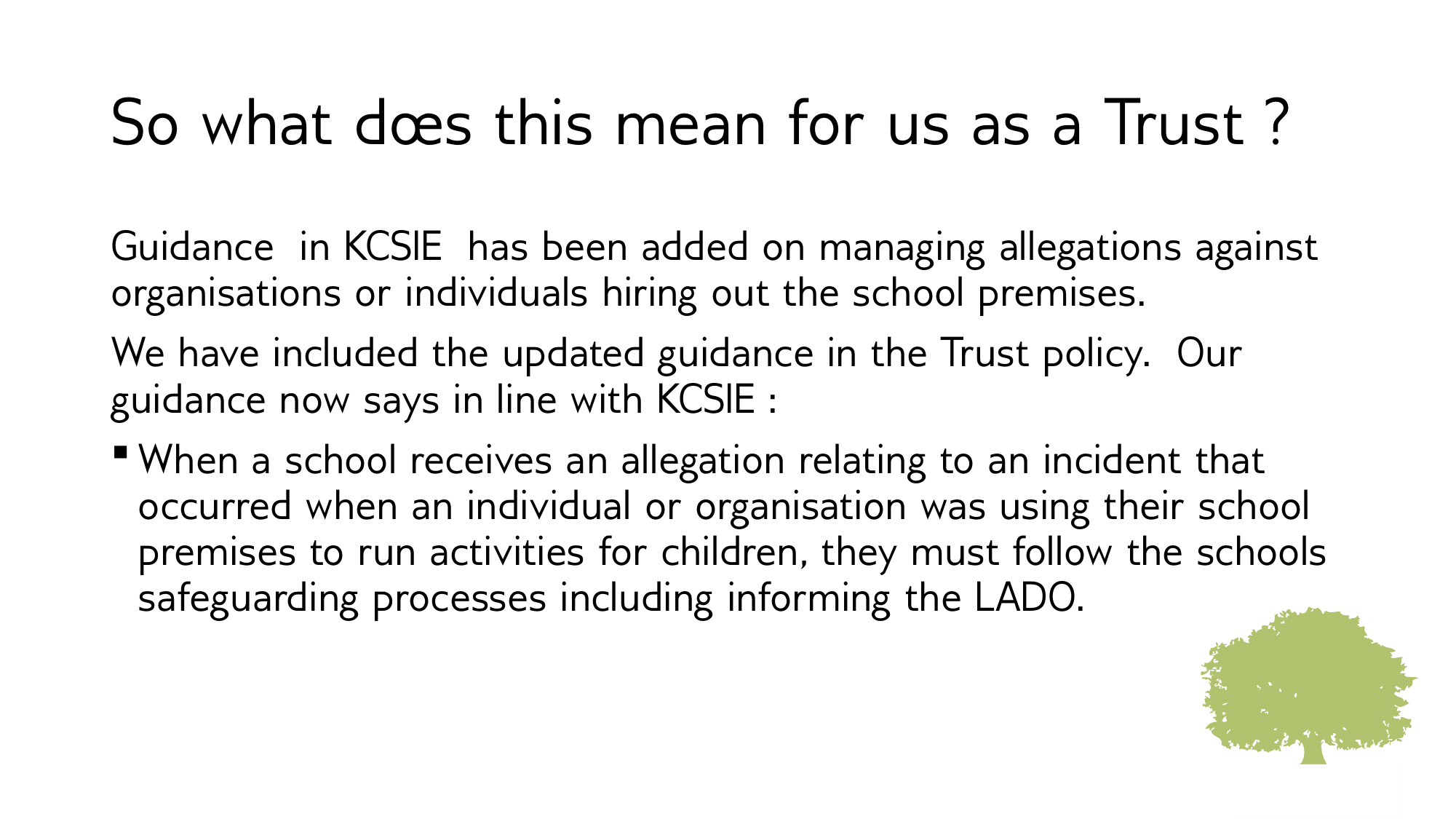

# So what does this mean for us as a Trust ?
Guidance  in KCSIE  has been added on managing allegations against organisations or individuals hiring out the school premises.
We have included the updated guidance in the Trust policy.  Our guidance now says in line with KCSIE :
When a school receives an allegation relating to an incident that occurred when an individual or organisation was using their school premises to run activities for children, they must follow the schools safeguarding processes including informing the LADO.